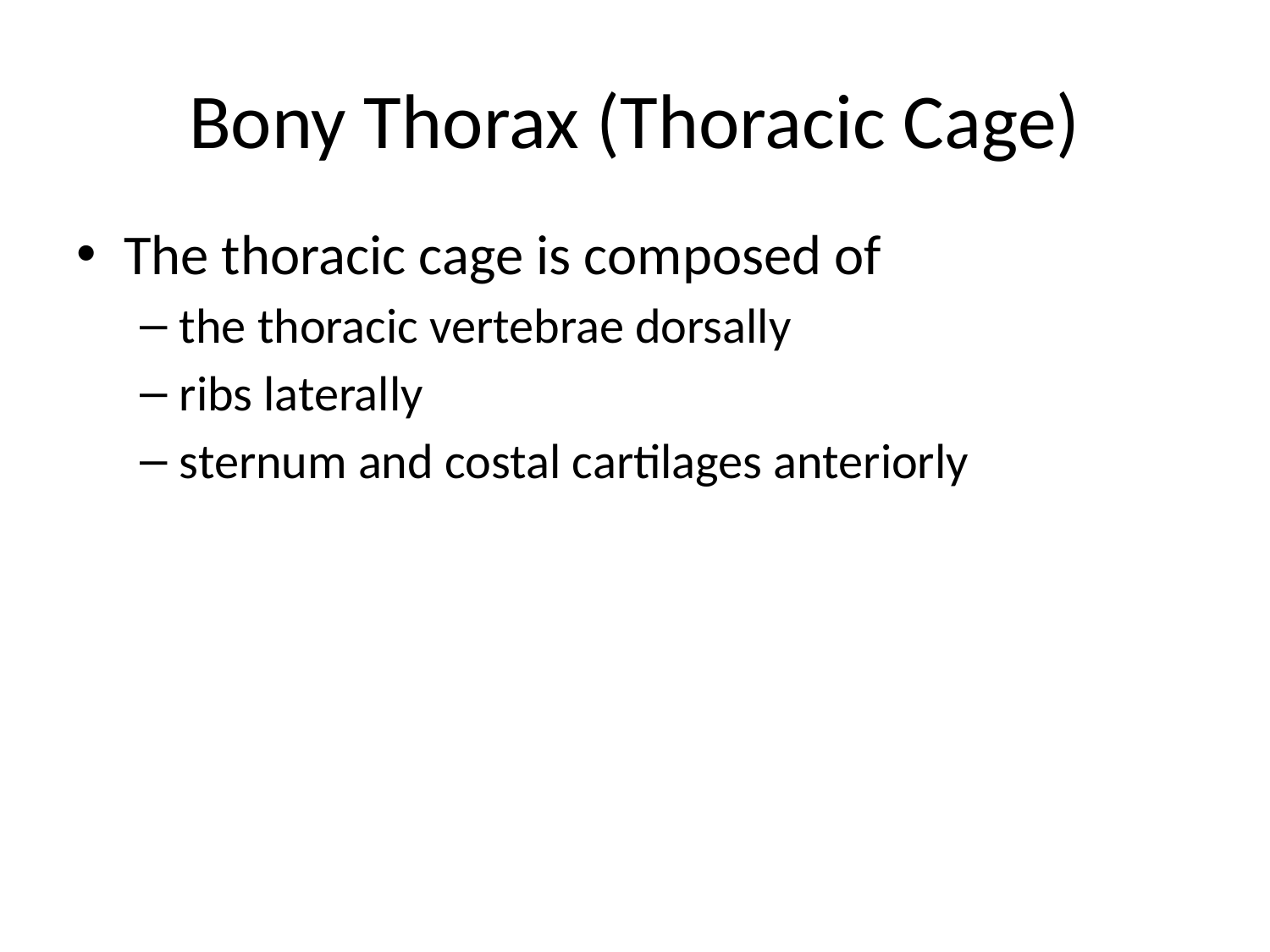

# Bony Thorax (Thoracic Cage)
The thoracic cage is composed of
the thoracic vertebrae dorsally
ribs laterally
sternum and costal cartilages anteriorly